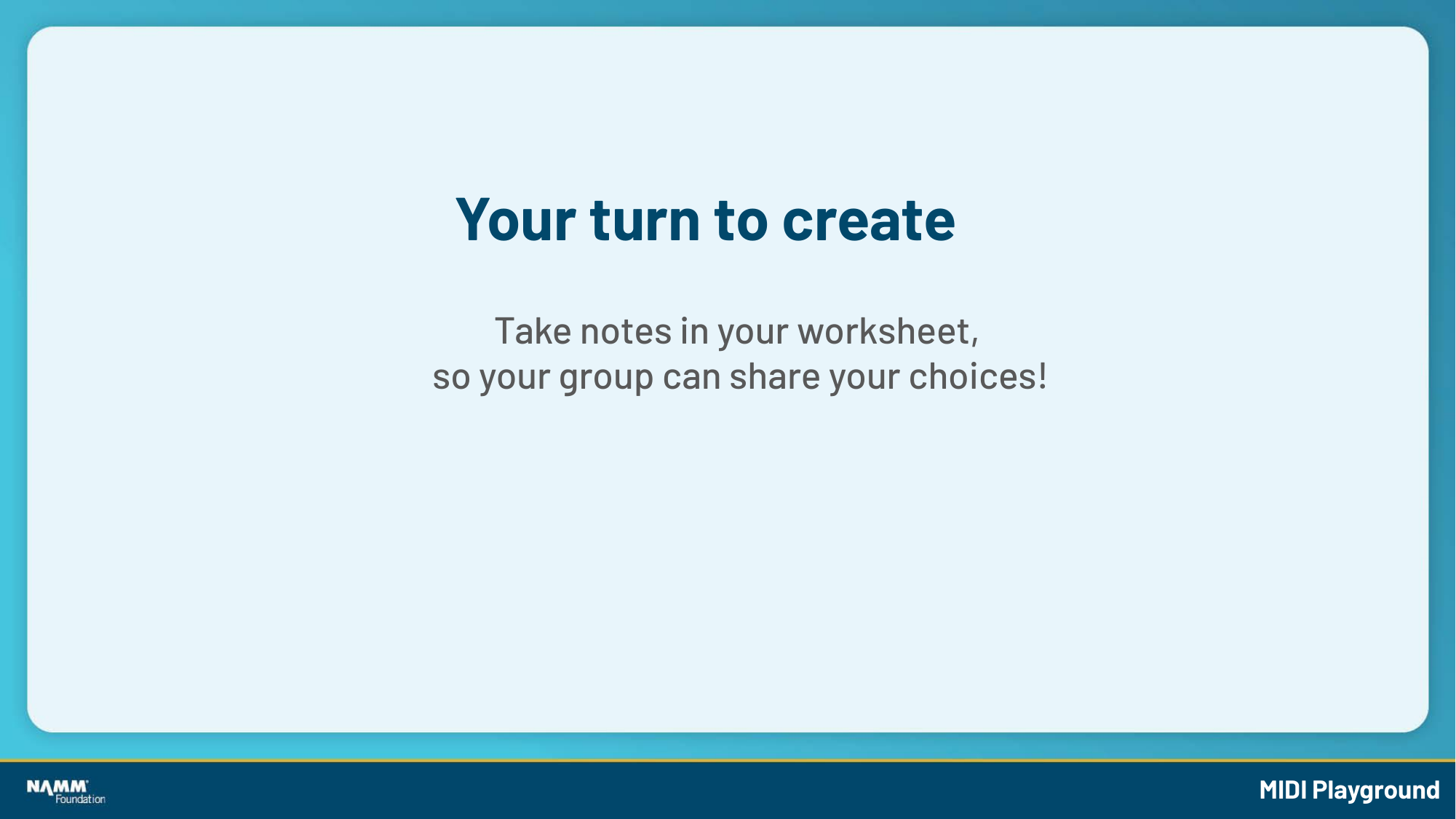

# Your turn to create

Take notes in your worksheet,
so your group can share your choices!